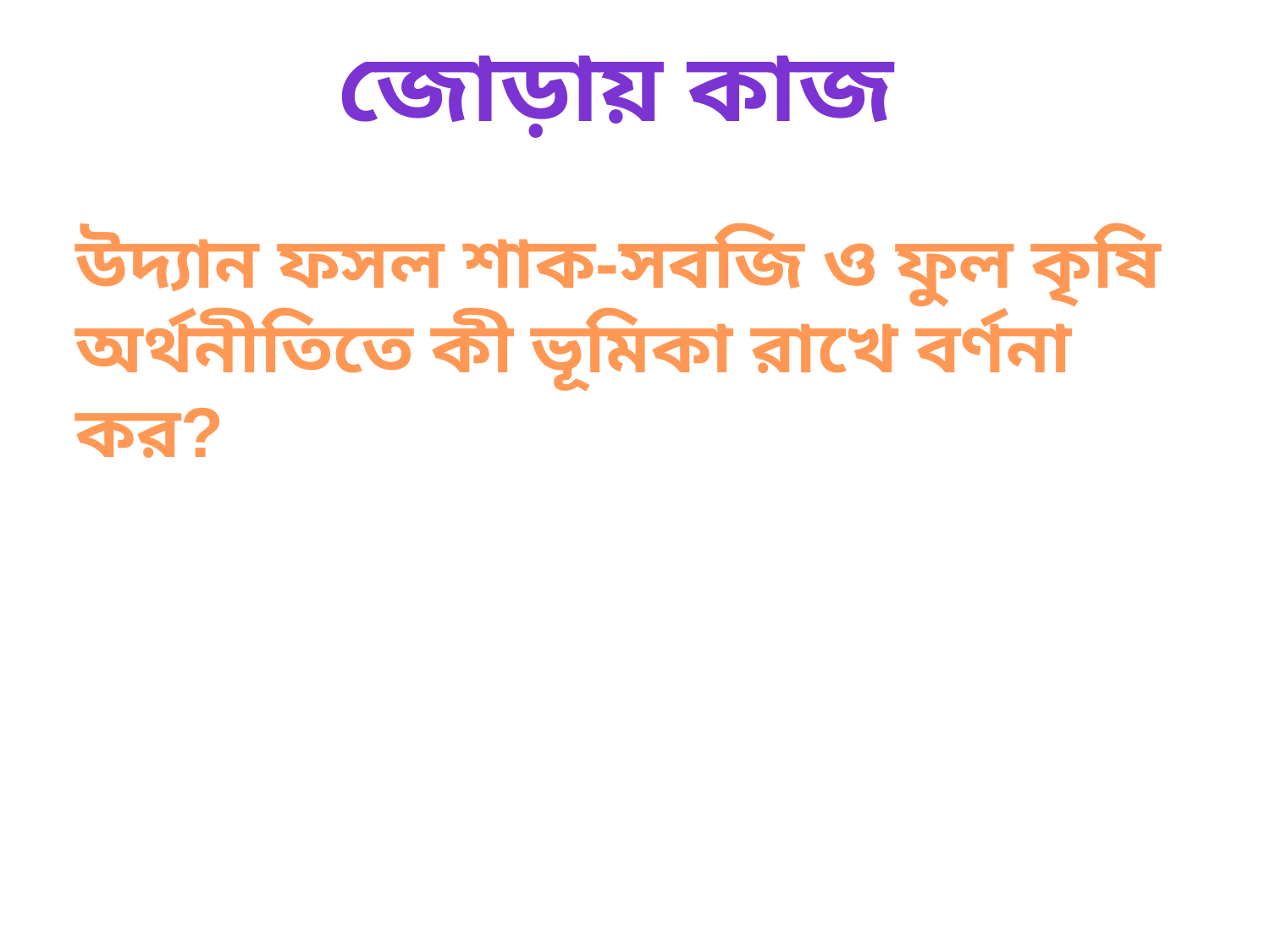

জোড়ায় কাজ
উদ্যান ফসল শাক-সবজি ও ফুল কৃষি  অর্থনীতিতে কী ভূমিকা রাখে বর্ণনা কর?